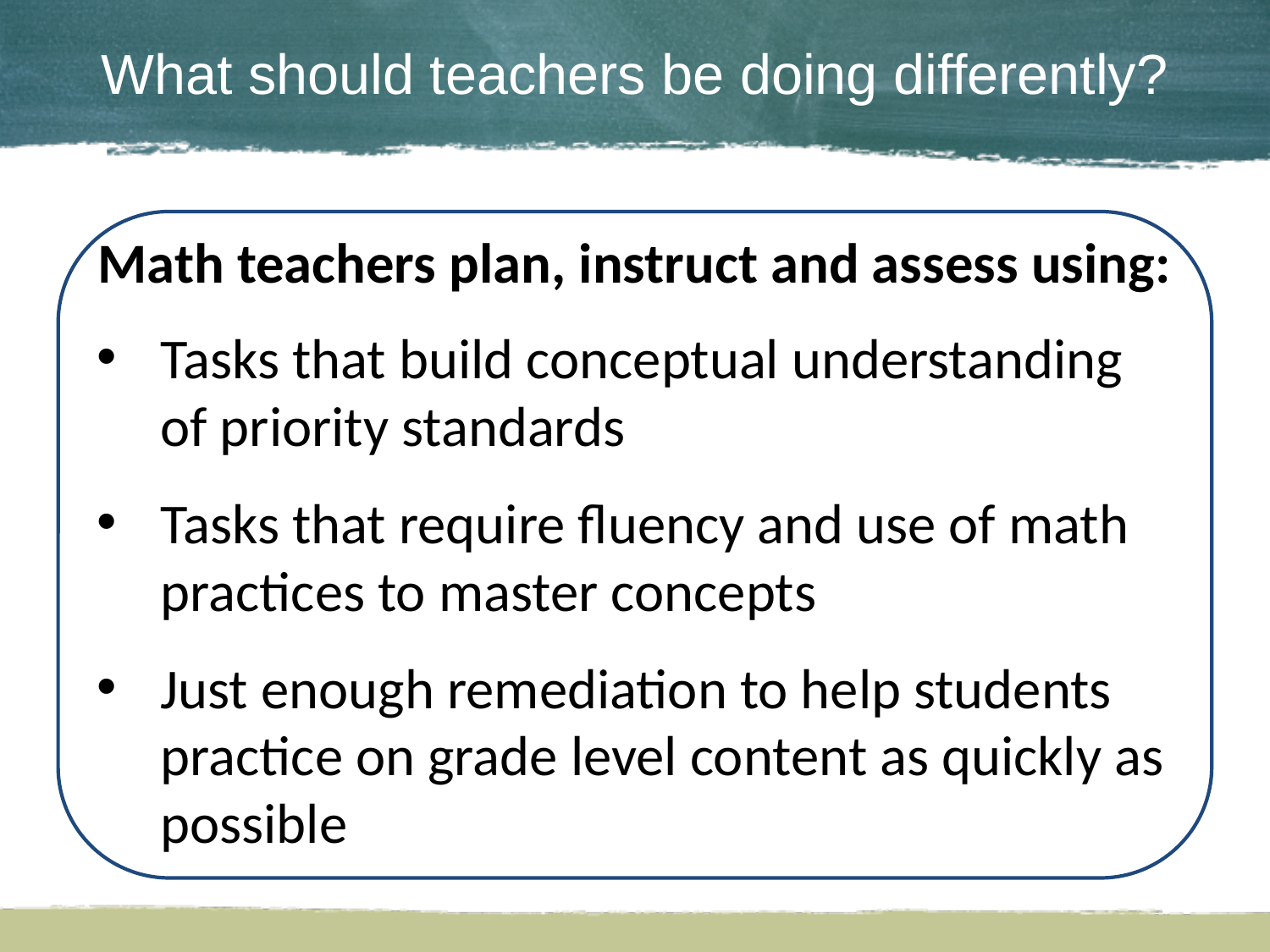

What should teachers be doing differently?
Math teachers plan, instruct and assess using:

Tasks that build conceptual understanding of priority standards

Tasks that require fluency and use of math practices to master concepts

Just enough remediation to help students practice on grade level content as quickly as possible